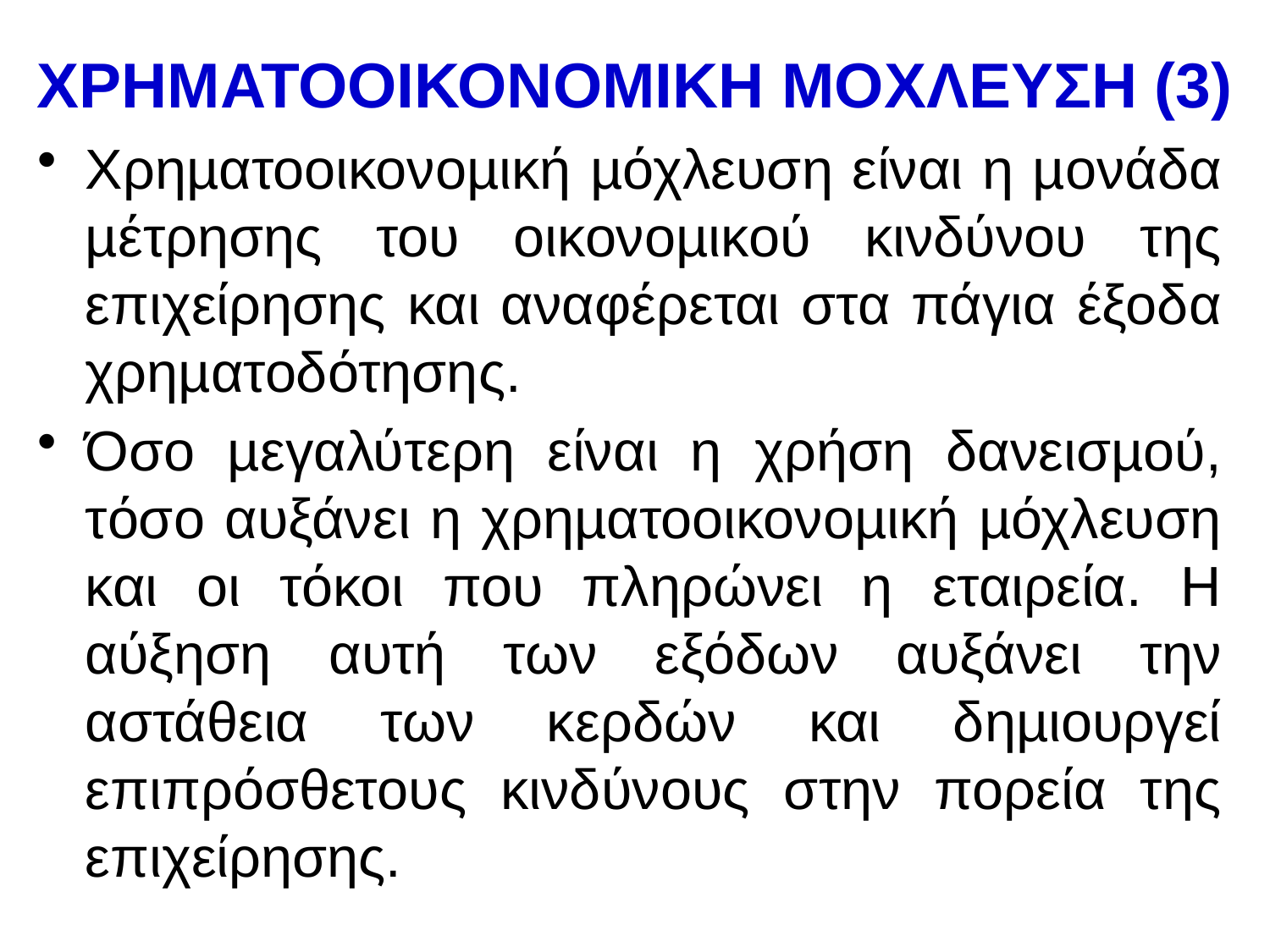

# ΧΡΗΜΑΤΟΟΙΚΟΝΟΜΙΚΗ ΜΟΧΛΕΥΣΗ (3)
Χρηµατοοικονοµική µόχλευση είναι η µονάδα µέτρησης του οικονοµικού κινδύνου της επιχείρησης και αναφέρεται στα πάγια έξοδα χρηµατοδότησης.
Όσο µεγαλύτερη είναι η χρήση δανεισµού, τόσο αυξάνει η χρηµατοοικονοµική µόχλευση και οι τόκοι που πληρώνει η εταιρεία. Η αύξηση αυτή των εξόδων αυξάνει την αστάθεια των κερδών και δηµιουργεί επιπρόσθετους κινδύνους στην πορεία της επιχείρησης.